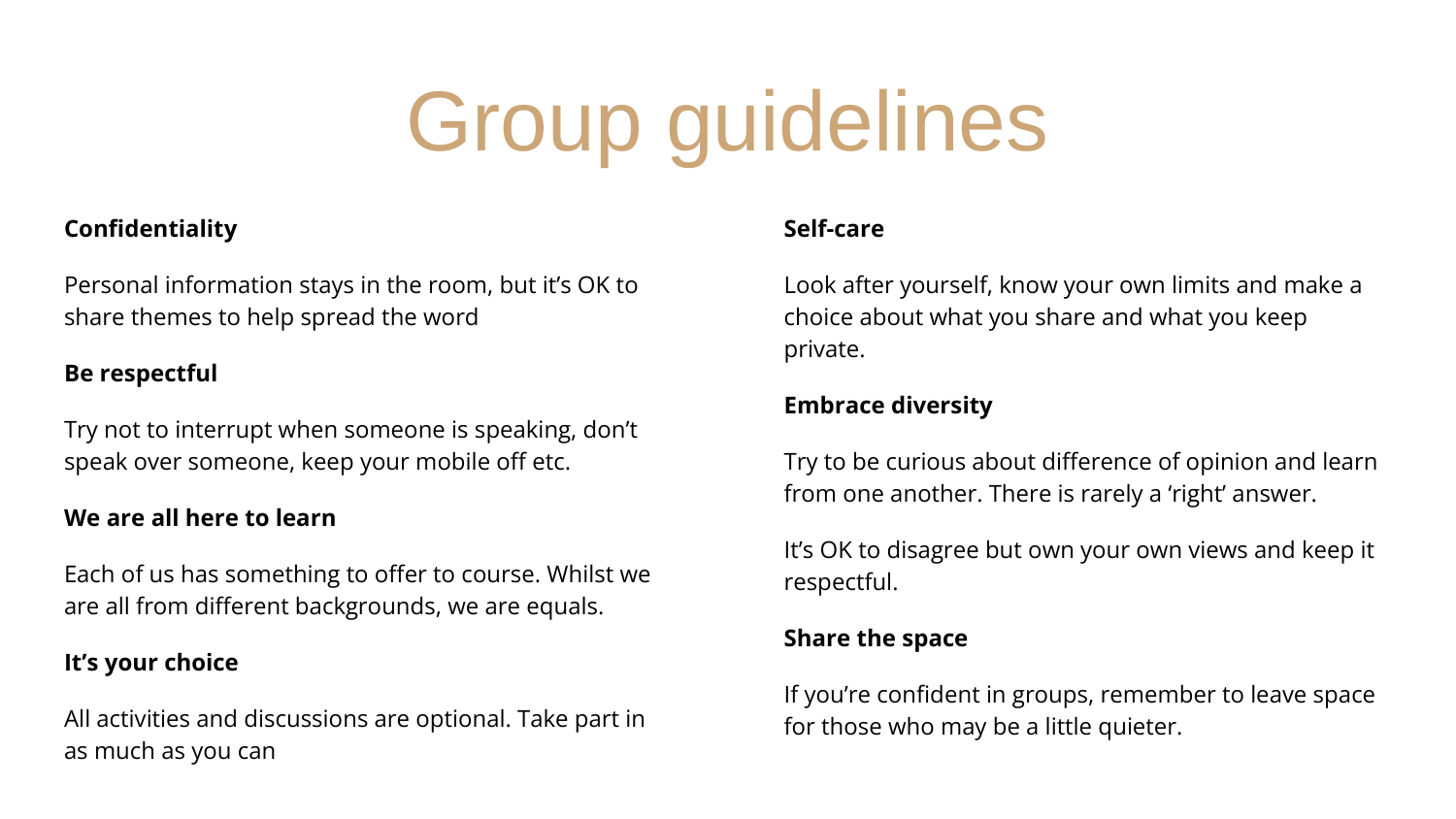

# Group guidelines
Confidentiality
Personal information stays in the room, but it’s OK to share themes to help spread the word
Be respectful
Try not to interrupt when someone is speaking, don’t speak over someone, keep your mobile off etc.
We are all here to learn
Each of us has something to offer to course. Whilst we are all from different backgrounds, we are equals.
It’s your choice
All activities and discussions are optional. Take part in as much as you can
Self-care
Look after yourself, know your own limits and make a choice about what you share and what you keep private.
Embrace diversity
Try to be curious about difference of opinion and learn from one another. There is rarely a ‘right’ answer.
It’s OK to disagree but own your own views and keep it respectful.
Share the space
If you’re confident in groups, remember to leave space for those who may be a little quieter.